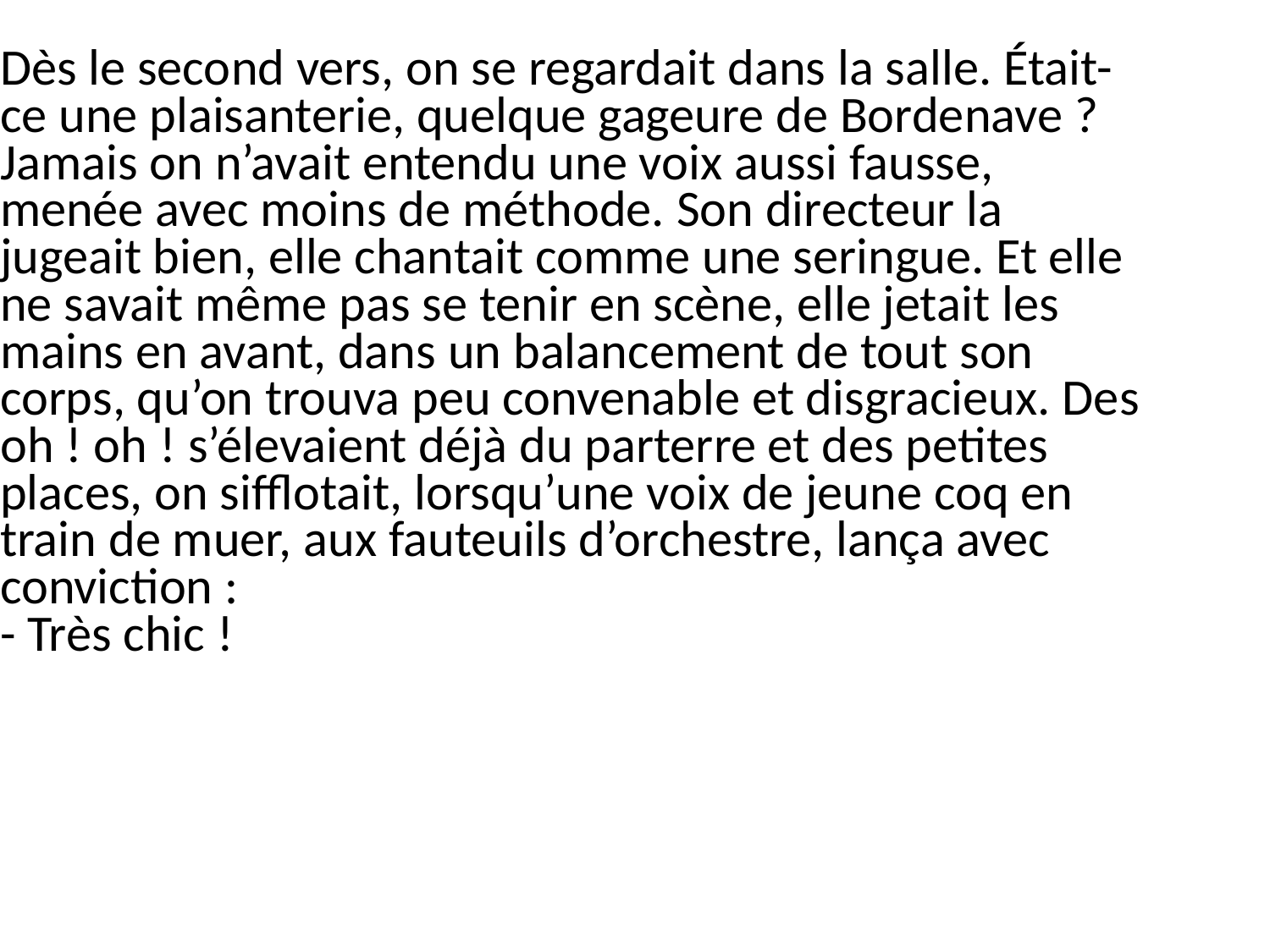

Dès le second vers, on se regardait dans la salle. Était-ce une plaisanterie, quelque gageure de Bordenave ? Jamais on n’avait entendu une voix aussi fausse, menée avec moins de méthode. Son directeur la jugeait bien, elle chantait comme une seringue. Et elle ne savait même pas se tenir en scène, elle jetait les mains en avant, dans un balancement de tout son corps, qu’on trouva peu convenable et disgracieux. Des oh ! oh ! s’élevaient déjà du parterre et des petites places, on sifflotait, lorsqu’une voix de jeune coq en train de muer, aux fauteuils d’orchestre, lança avec conviction :
- Très chic !